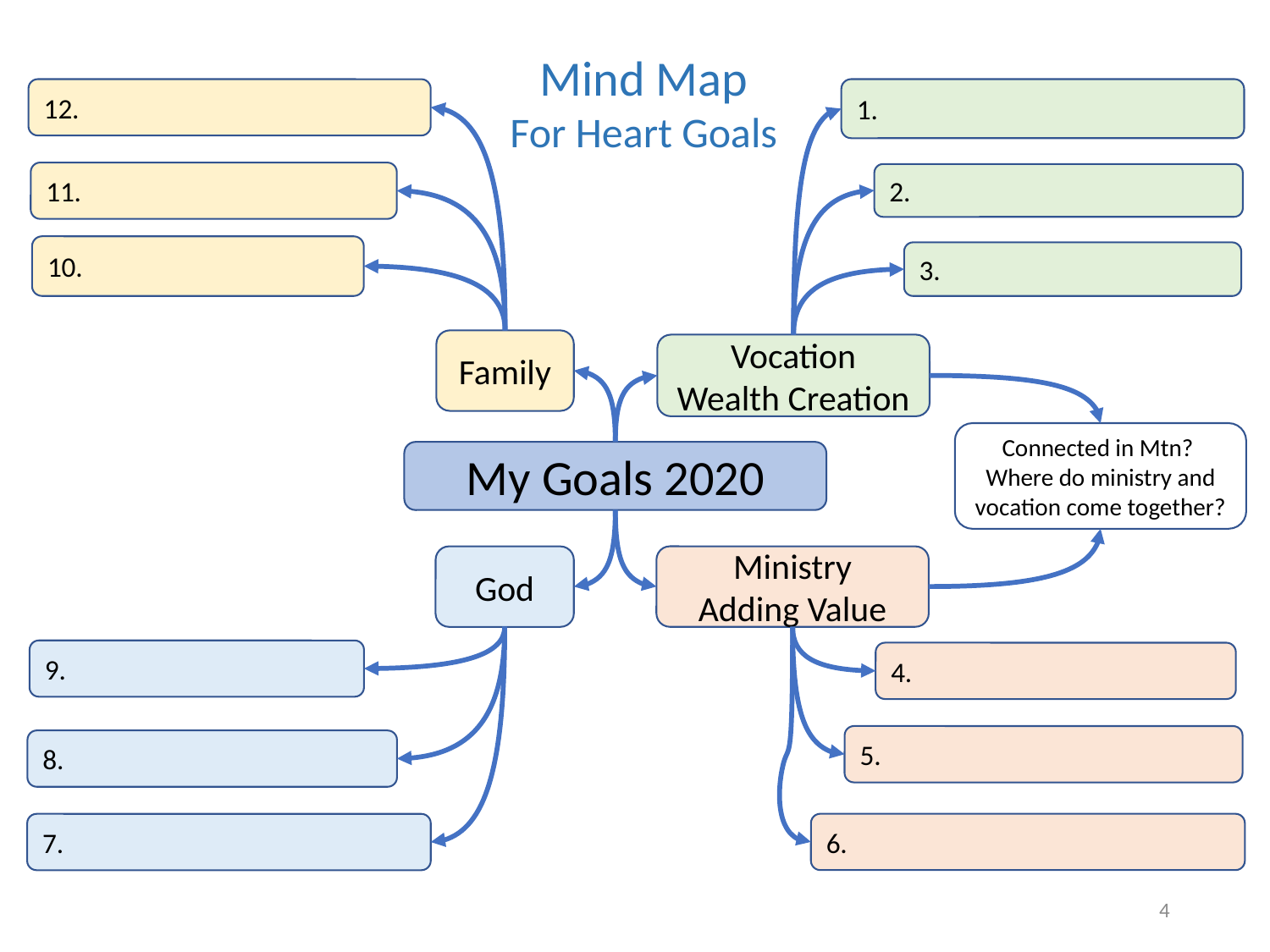

Mind Map
For Heart Goals
12.
1.
11.
2.
10.
3.
Family
Vocation
Wealth Creation
Connected in Mtn?
Where do ministry and vocation come together?
My Goals 2020
Ministry
Adding Value
God
9.
4.
5.
8.
6.
7.
4